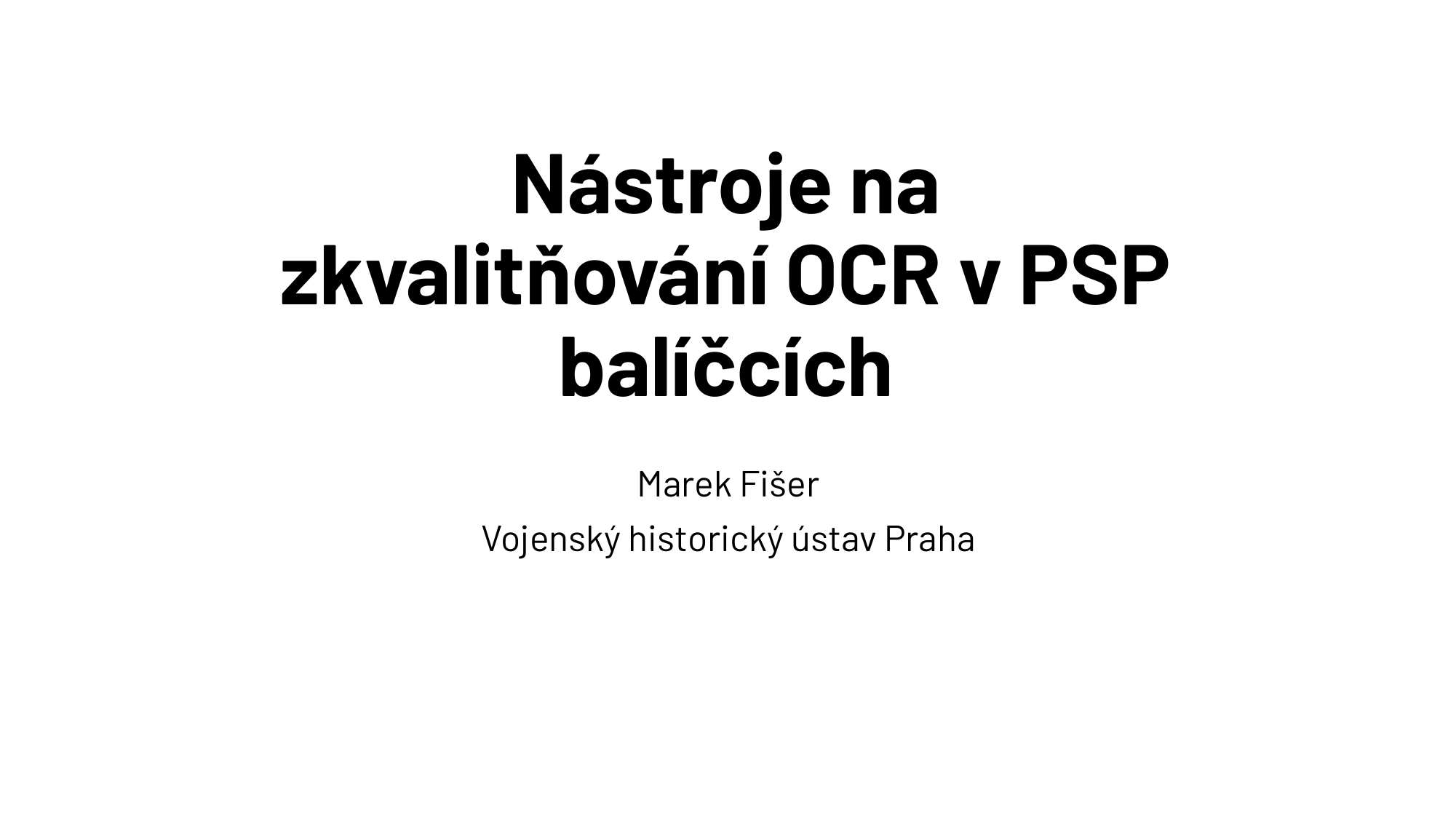

# Nástroje na zkvalitňování OCR v PSP balíčcích
Marek Fišer
Vojenský historický ústav Praha